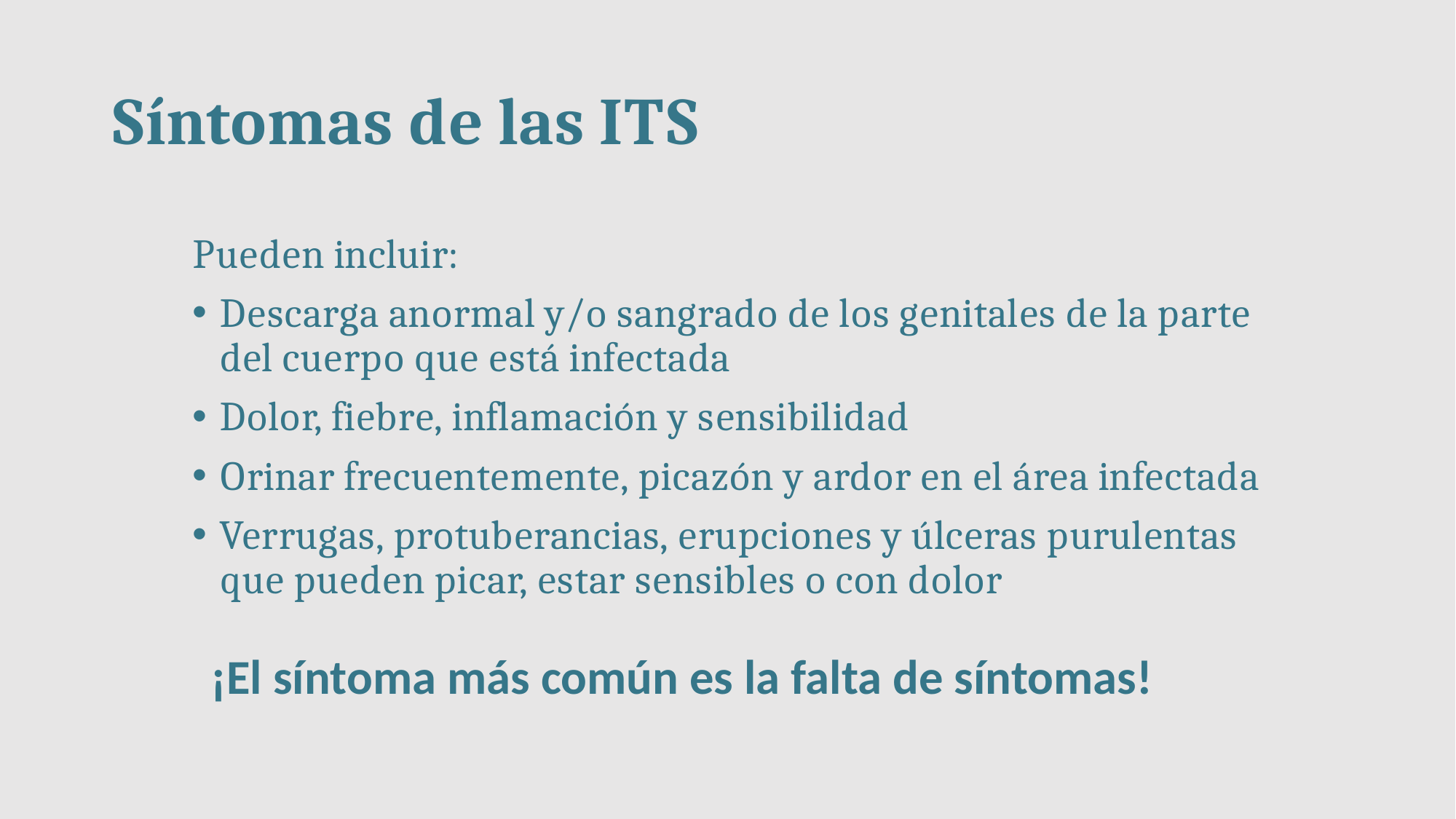

# Síntomas de las ITS
Pueden incluir:
Descarga anormal y/o sangrado de los genitales de la parte del cuerpo que está infectada
Dolor, fiebre, inflamación y sensibilidad
Orinar frecuentemente, picazón y ardor en el área infectada
Verrugas, protuberancias, erupciones y úlceras purulentas que pueden picar, estar sensibles o con dolor

¡El síntoma más común es la falta de síntomas!